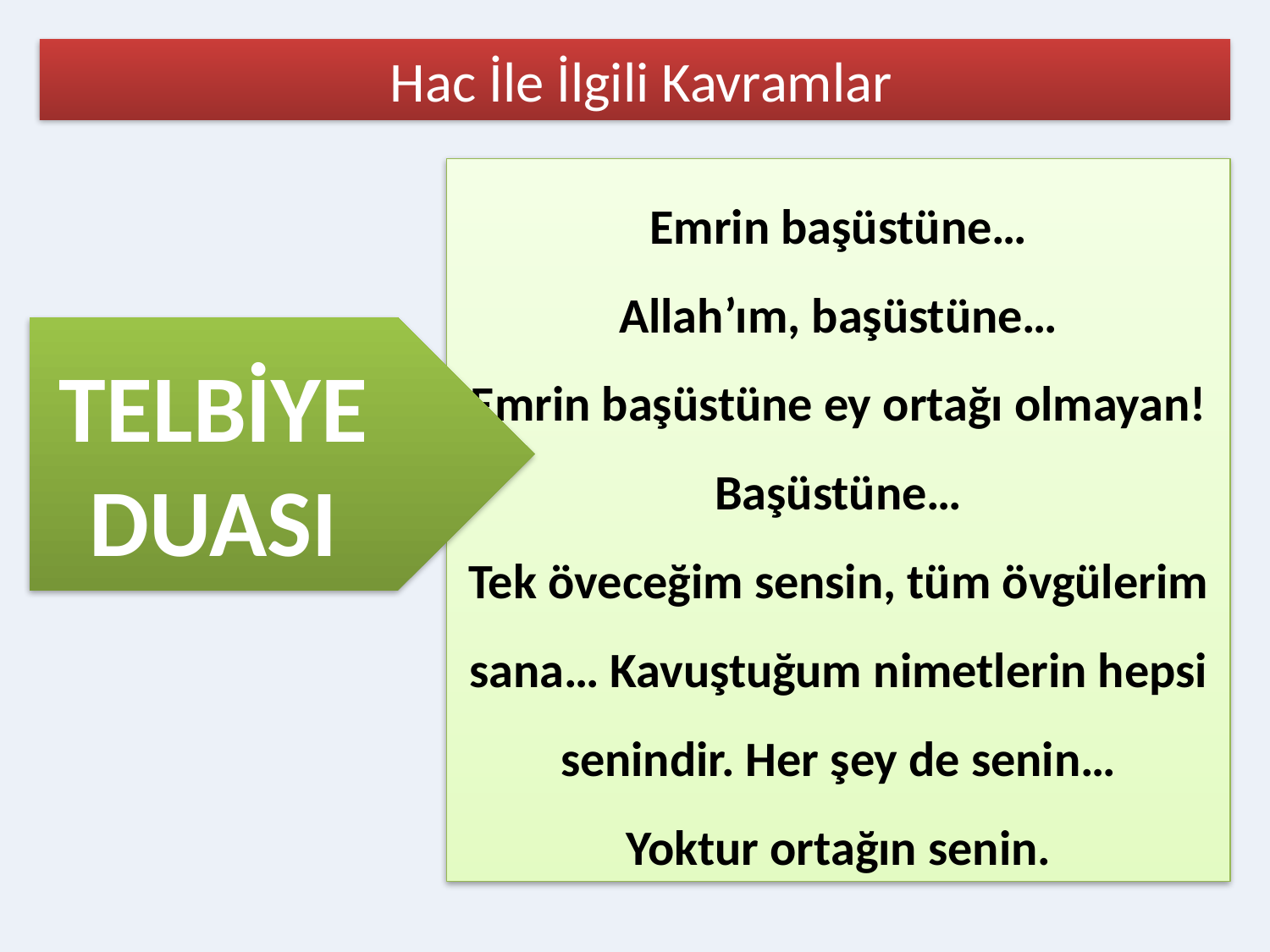

Hac İle İlgili Kavramlar
Emrin başüstüne…
Allah’ım, başüstüne…
Emrin başüstüne ey ortağı olmayan!
Başüstüne…
Tek öveceğim sensin, tüm övgülerim sana… Kavuştuğum nimetlerin hepsi
senindir. Her şey de senin…
Yoktur ortağın senin.
TELBİYE DUASI